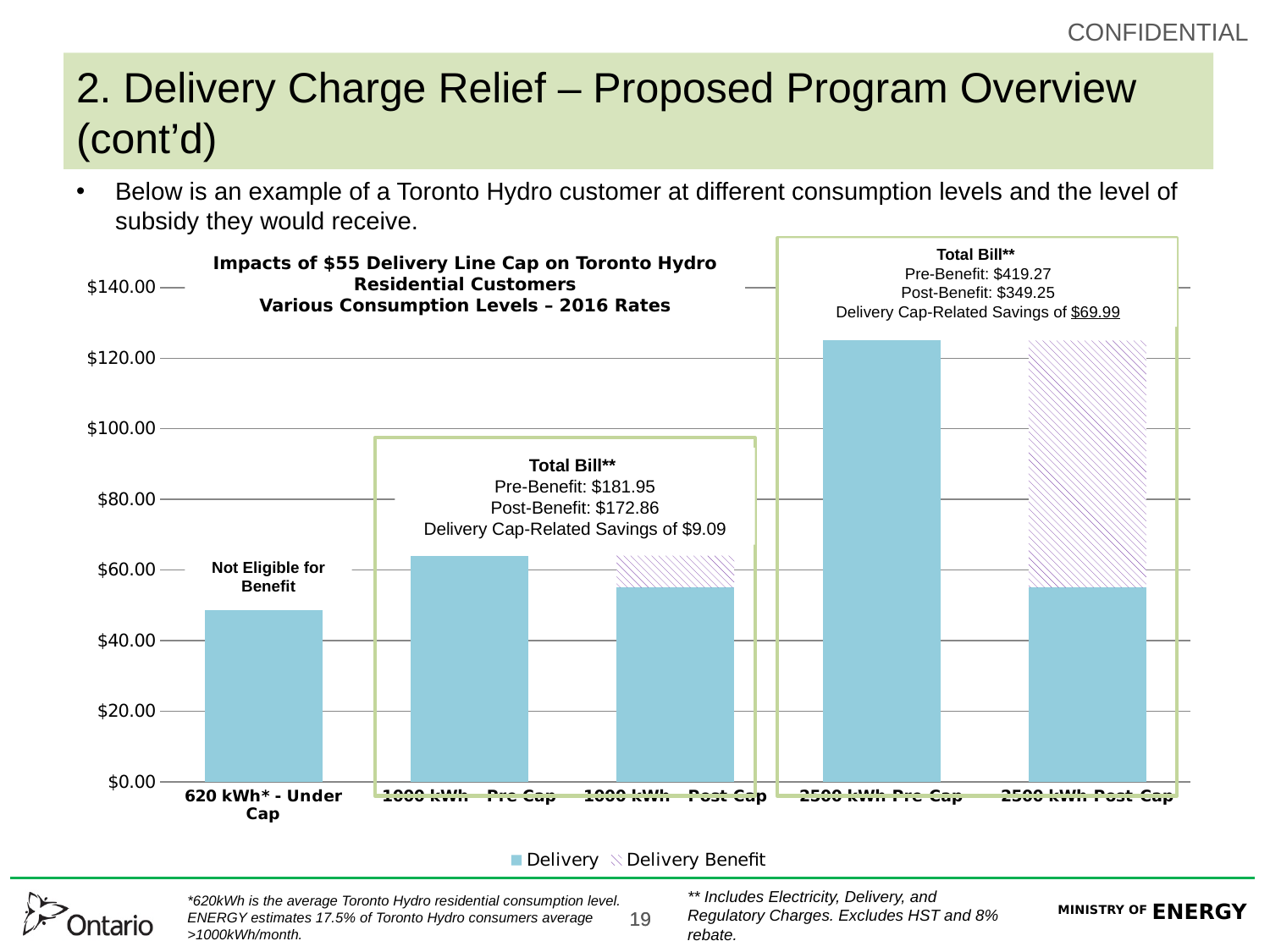

# 2. Delivery Charge Relief – Proposed Program Overview (cont’d)
Below is an example of a Toronto Hydro customer at different consumption levels and the level of subsidy they would receive.

Total Bill**
Pre-Benefit: $419.27
Post-Benefit: $349.25
Delivery Cap-Related Savings of $69.99

Impacts of $55 Delivery Line Cap on Toronto Hydro Residential Customers
Various Consumption Levels – 2016 Rates

### Chart

| Category | Delivery | Delivery Benefit |
|---|---|---|
| 620 kWh* - Under Cap | 48.67 | None |
| 1000 kWh - Pre Cap | 64.09 | None |
| 1000 kWh - Post Cap | 55.0 | 9.09 |
| 2500 kWh Pre-Cap | 124.99 | 0.0 |
| 2500 kWh Post-Cap | 55.0 | 69.99 |
Total Bill**
Pre-Benefit: $181.95
Post-Benefit: $172.86
Delivery Cap-Related Savings of $9.09
Not Eligible for Benefit
** Includes Electricity, Delivery, and Regulatory Charges. Excludes HST and 8% rebate.
*620kWh is the average Toronto Hydro residential consumption level. ENERGY estimates 17.5% of Toronto Hydro consumers average  >1000kWh/month.